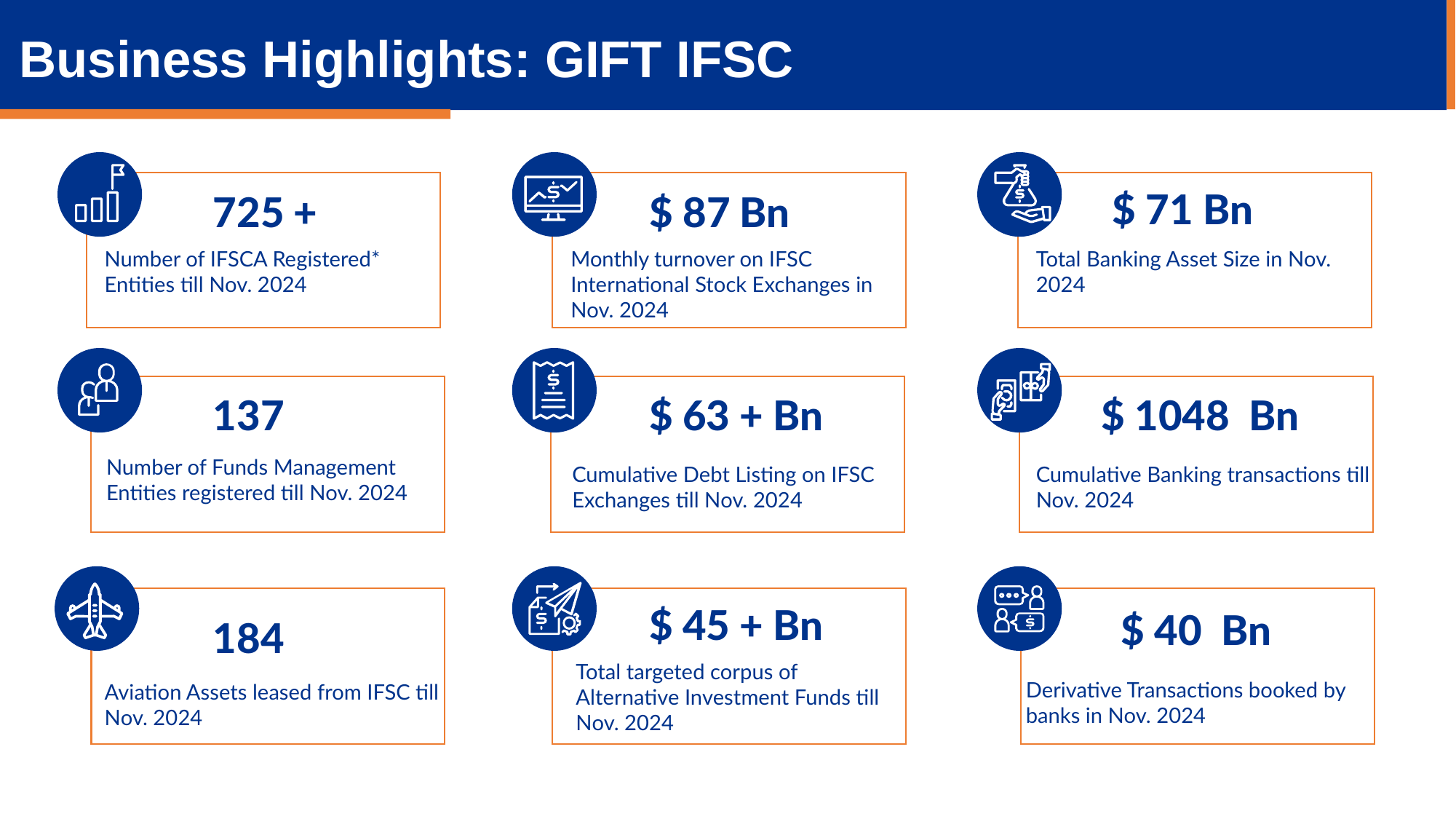

Business Highlights: GIFT IFSC

$ 71 Bn
725 +
$ 87 Bn
Number of IFSCA Registered* Entities till Nov. 2024
Monthly turnover on IFSC International Stock Exchanges in Nov. 2024
Total Banking Asset Size in Nov. 2024

137
$ 63 + Bn
$ 1048  Bn
Number of Funds Management Entities registered till Nov. 2024

Cumulative Debt Listing on IFSC Exchanges till Nov. 2024
Cumulative Banking transactions till Nov. 2024

$ 45 + Bn
$ 40  Bn
184
Total targeted corpus of  Alternative Investment Funds till Nov. 2024
Derivative Transactions booked by banks in Nov. 2024
Aviation Assets leased from IFSC till Nov. 2024